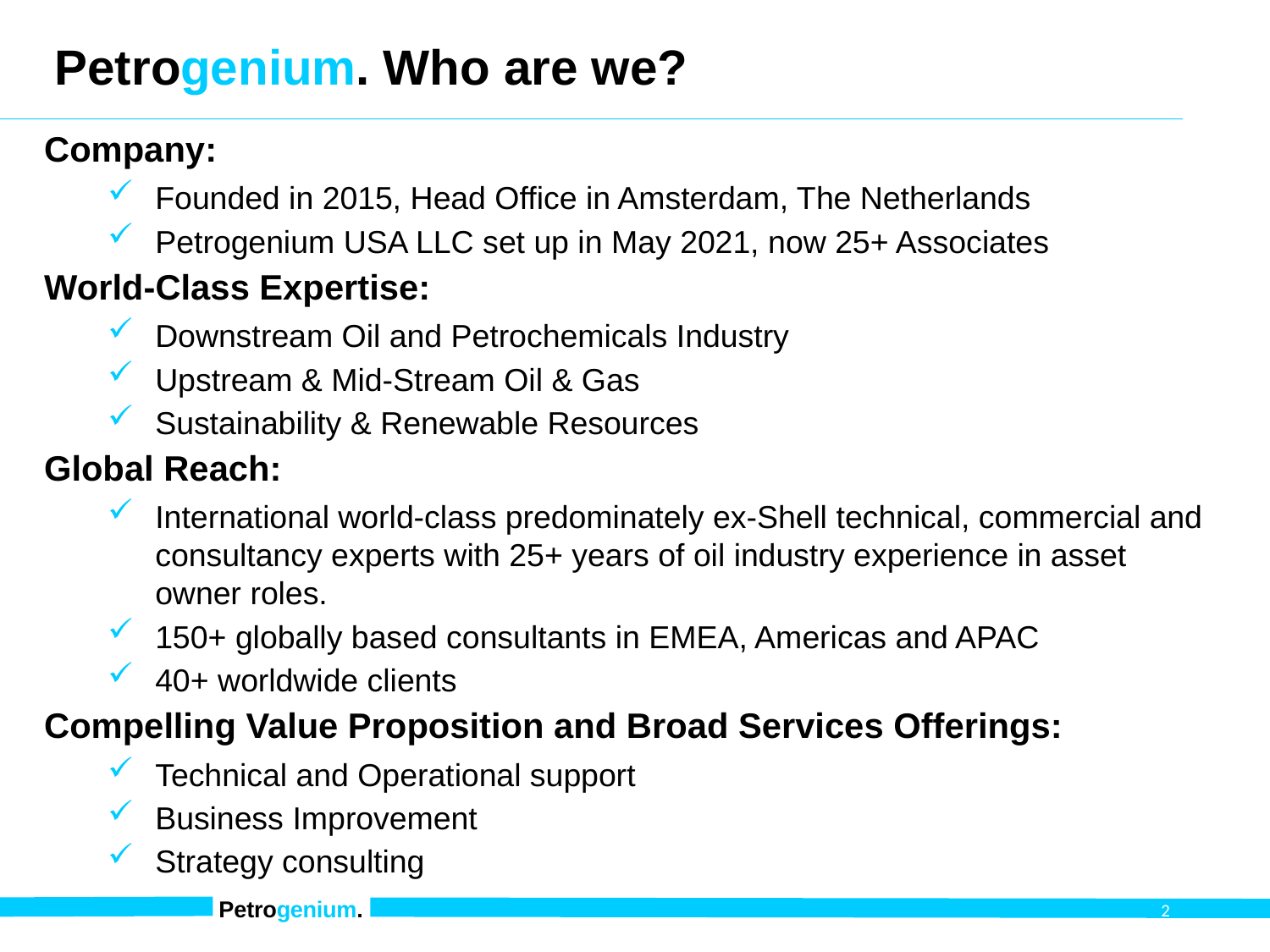

# Petrogenium. Who are we?
Company:
Founded in 2015, Head Office in Amsterdam, The Netherlands
Petrogenium USA LLC set up in May 2021, now 25+ Associates
World-Class Expertise:
Downstream Oil and Petrochemicals Industry
Upstream & Mid-Stream Oil & Gas
Sustainability & Renewable Resources
Global Reach:
International world-class predominately ex-Shell technical, commercial and consultancy experts with 25+ years of oil industry experience in asset owner roles.
150+ globally based consultants in EMEA, Americas and APAC
40+ worldwide clients
Compelling Value Proposition and Broad Services Offerings:
Technical and Operational support
Business Improvement
Strategy consulting
Petrogenium.
2